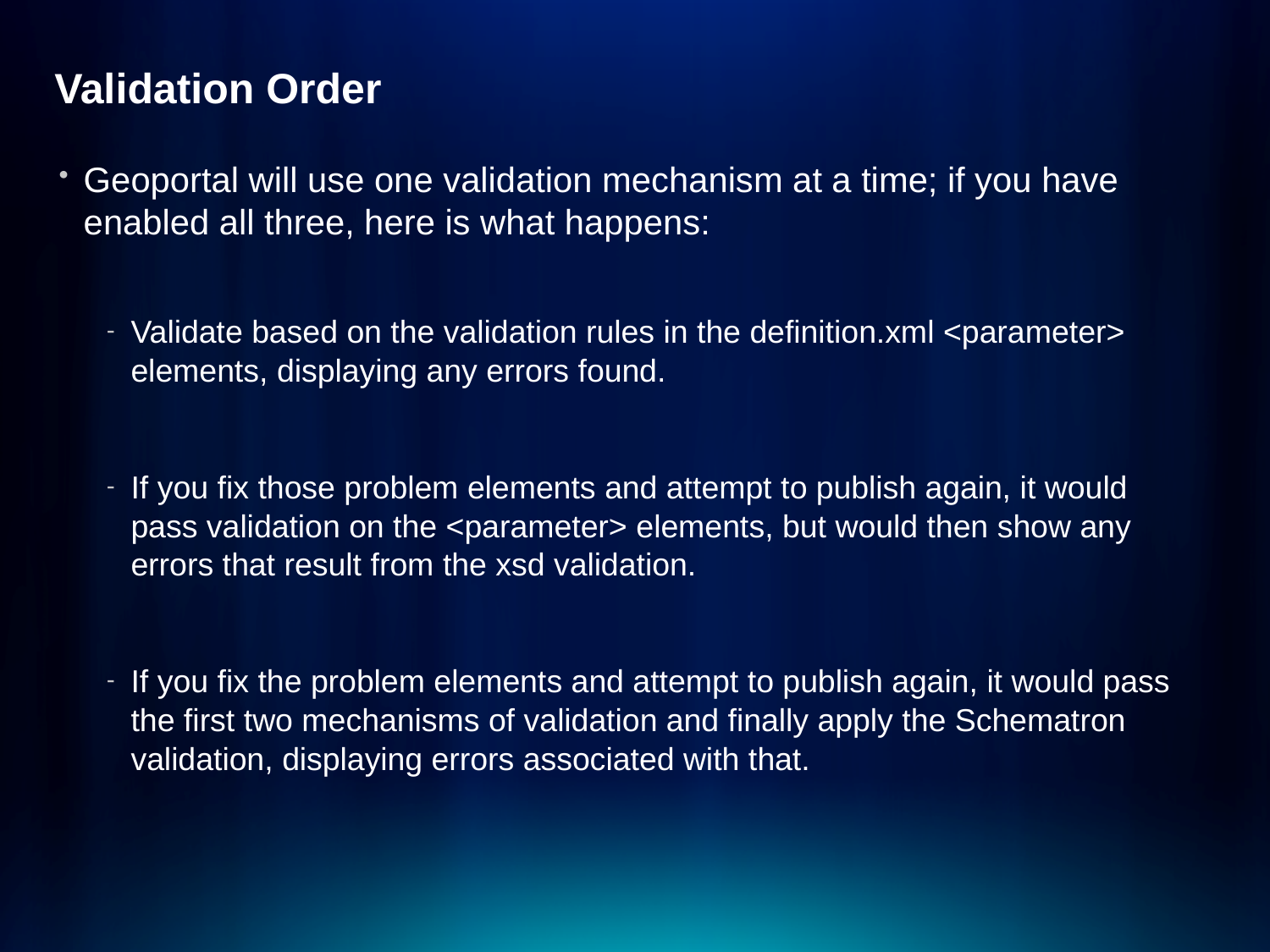

# Validation Order
Geoportal will use one validation mechanism at a time; if you have enabled all three, here is what happens:

Validate based on the validation rules in the definition.xml <parameter> elements, displaying any errors found.

If you fix those problem elements and attempt to publish again, it would pass validation on the <parameter> elements, but would then show any errors that result from the xsd validation.

If you fix the problem elements and attempt to publish again, it would pass the first two mechanisms of validation and finally apply the Schematron validation, displaying errors associated with that.